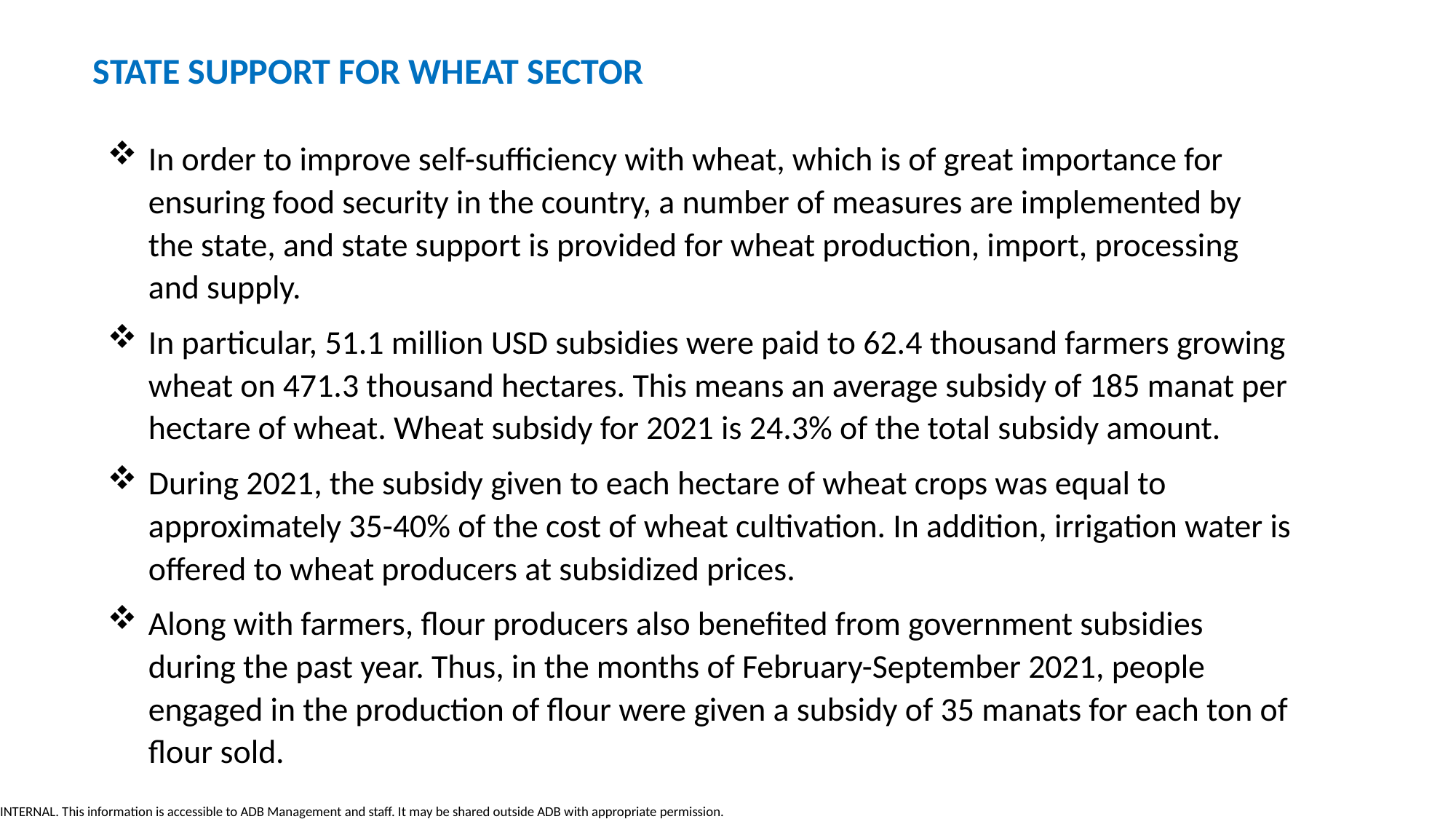

STATE SUPPORT FOR WHEAT SECTOR
In order to improve self-sufficiency with wheat, which is of great importance for ensuring food security in the country, a number of measures are implemented by the state, and state support is provided for wheat production, import, processing and supply.
In particular, 51.1 million USD subsidies were paid to 62.4 thousand farmers growing wheat on 471.3 thousand hectares. This means an average subsidy of 185 manat per hectare of wheat. Wheat subsidy for 2021 is 24.3% of the total subsidy amount.
During 2021, the subsidy given to each hectare of wheat crops was equal to approximately 35-40% of the cost of wheat cultivation. In addition, irrigation water is offered to wheat producers at subsidized prices.
Along with farmers, flour producers also benefited from government subsidies during the past year. Thus, in the months of February-September 2021, people engaged in the production of flour were given a subsidy of 35 manats for each ton of flour sold.